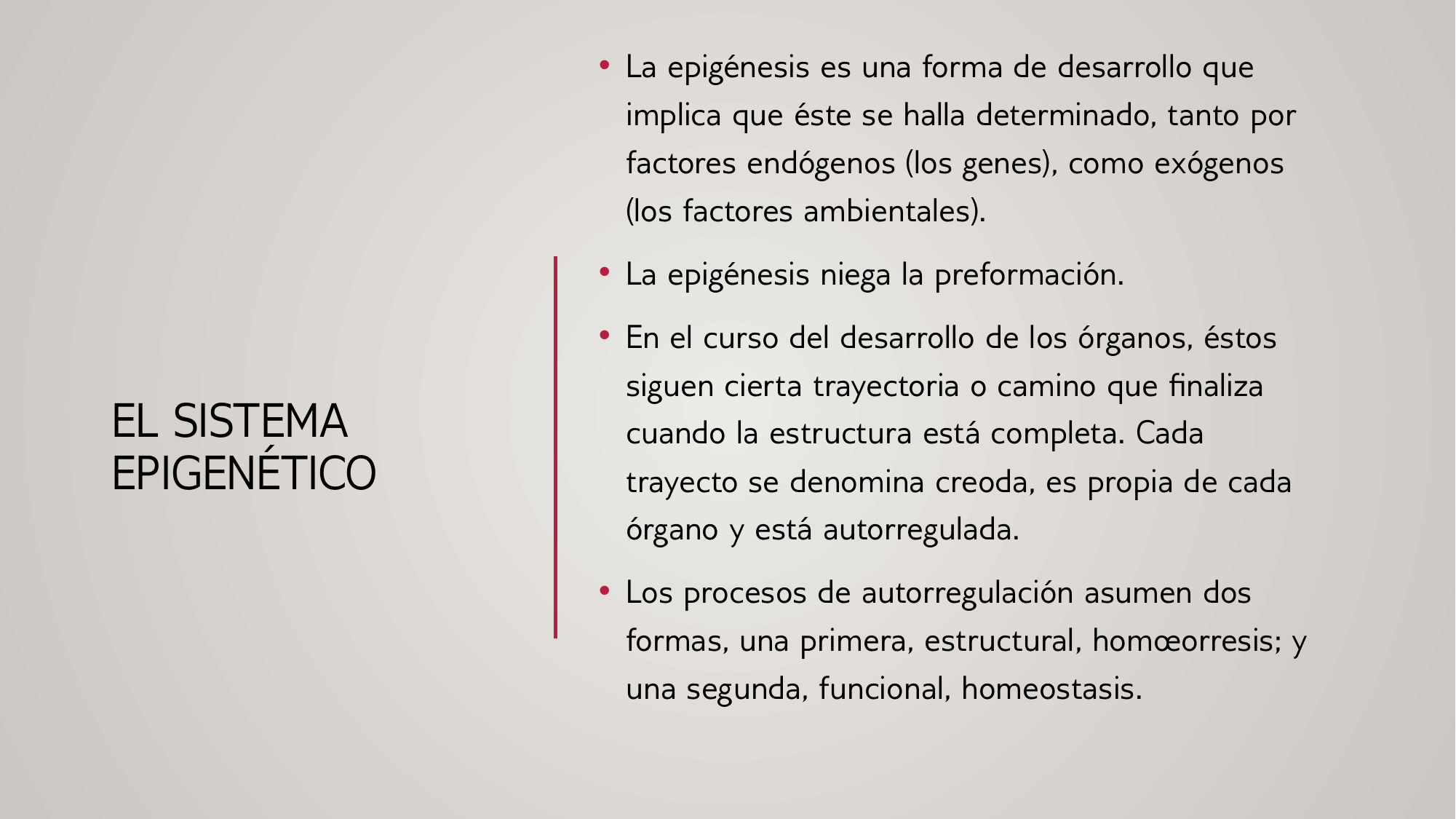

La epigénesis es una forma de desarrollo que implica que éste se halla determinado, tanto por factores endógenos (los genes), como exógenos (los factores ambientales).
La epigénesis niega la preformación.
En el curso del desarrollo de los órganos, éstos siguen cierta trayectoria o camino que finaliza cuando la estructura está completa. Cada trayecto se denomina creoda, es propia de cada órgano y está autorregulada.
Los procesos de autorregulación asumen dos formas, una primera, estructural, homoeorresis; y una segunda, funcional, homeostasis.
# El sistema epigenético